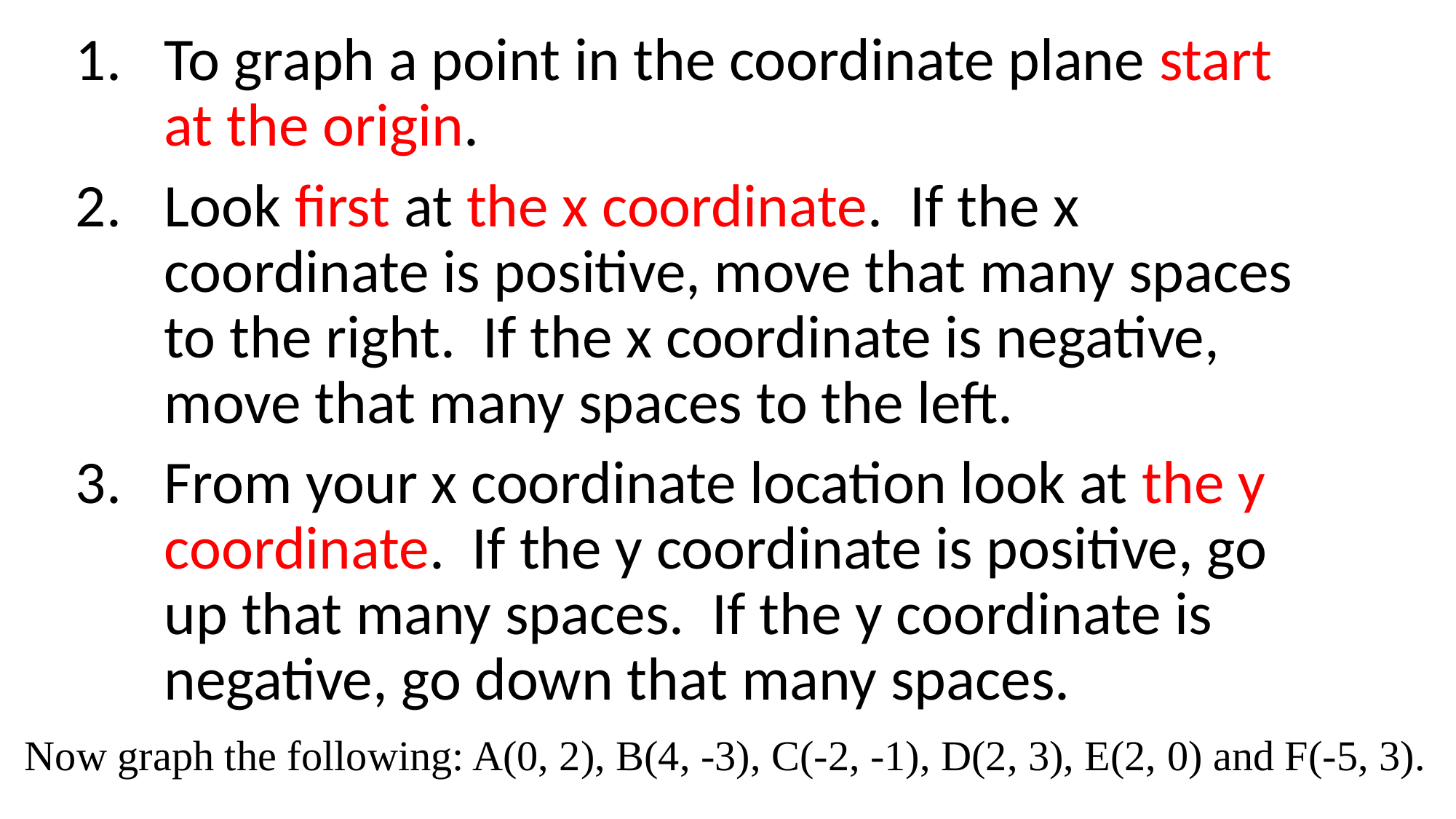

To graph a point in the coordinate plane start at the origin.
Look first at the x coordinate.  If the x coordinate is positive, move that many spaces to the right.  If the x coordinate is negative, move that many spaces to the left.
From your x coordinate location look at the y coordinate.  If the y coordinate is positive, go up that many spaces.  If the y coordinate is negative, go down that many spaces.
Now graph the following: A(0, 2), B(4, -3), C(-2, -1), D(2, 3), E(2, 0) and F(-5, 3).